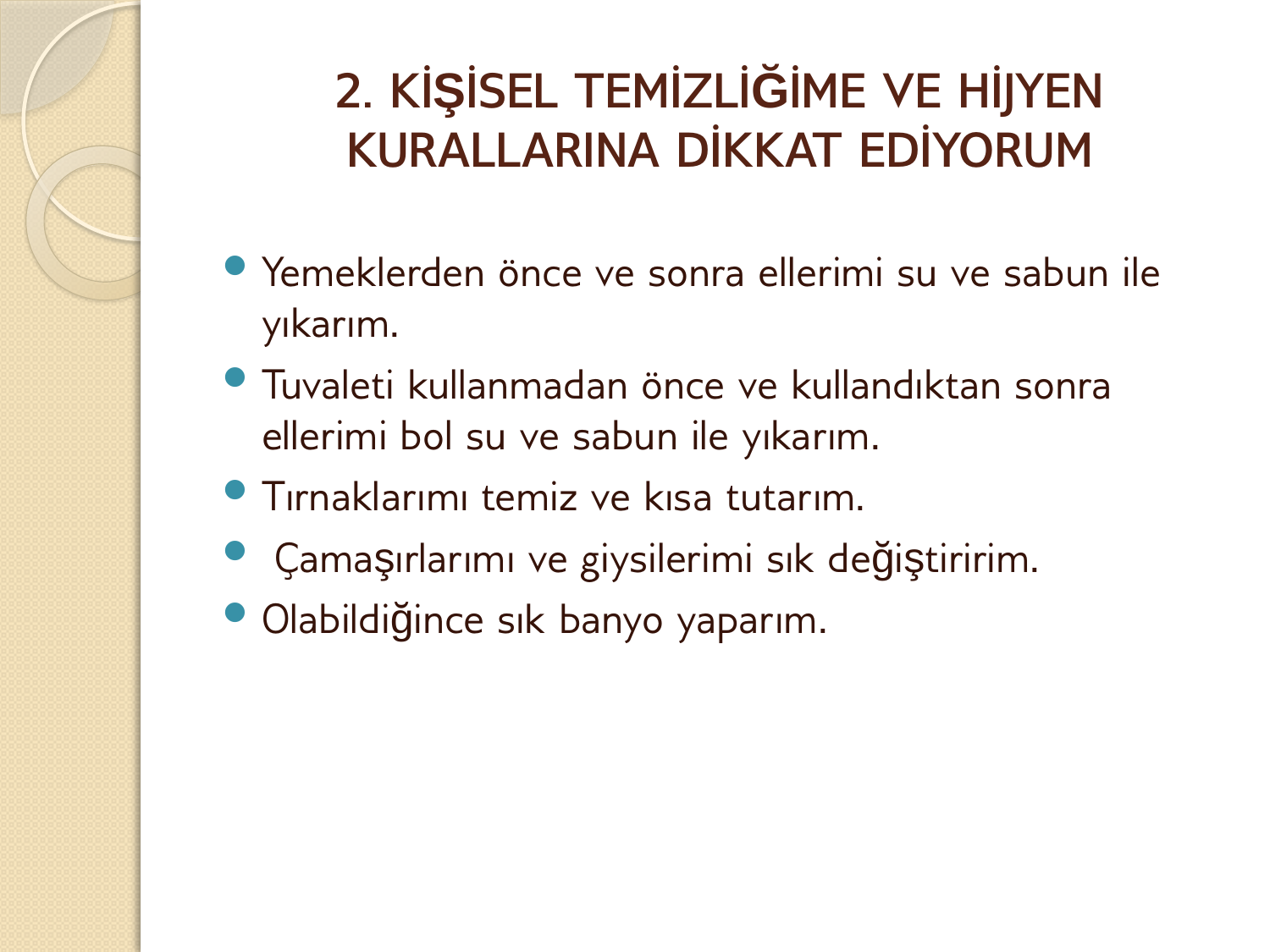

# 2. KİŞİSEL TEMİZLİĞİME VE HİJYEN KURALLARINA DİKKAT EDİYORUM
Yemeklerden önce ve sonra ellerimi su ve sabun ile yıkarım.
Tuvaleti kullanmadan önce ve kullandıktan sonra ellerimi bol su ve sabun ile yıkarım.
Tırnaklarımı temiz ve kısa tutarım.
 Çamaşırlarımı ve giysilerimi sık değiştiririm.
Olabildiğince sık banyo yaparım.